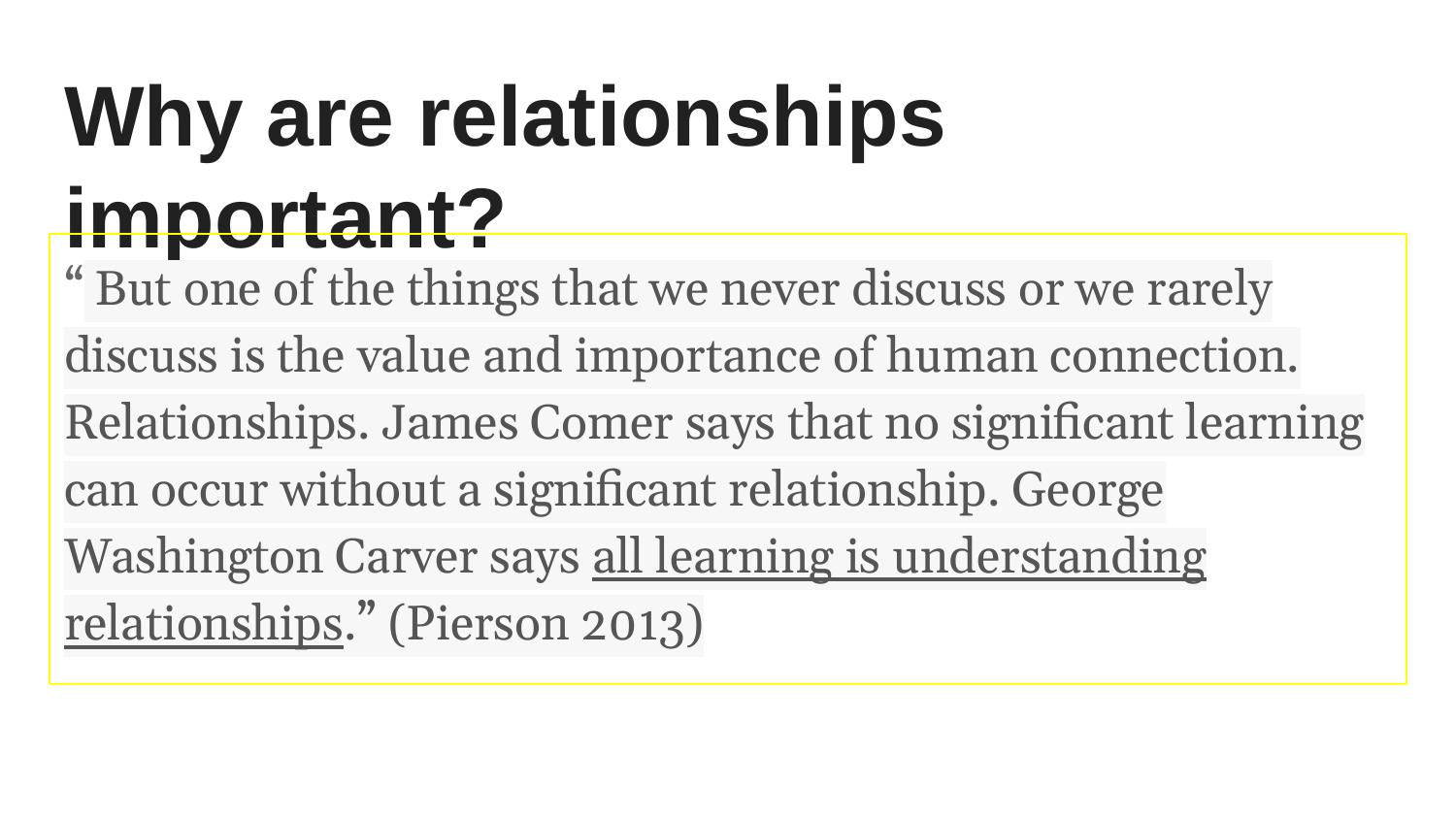

# Why are relationships important?
“ But one of the things that we never discuss or we rarely discuss is the value and importance of human connection. Relationships. James Comer says that no significant learning can occur without a significant relationship. George Washington Carver says all learning is understanding relationships.” (Pierson 2013)